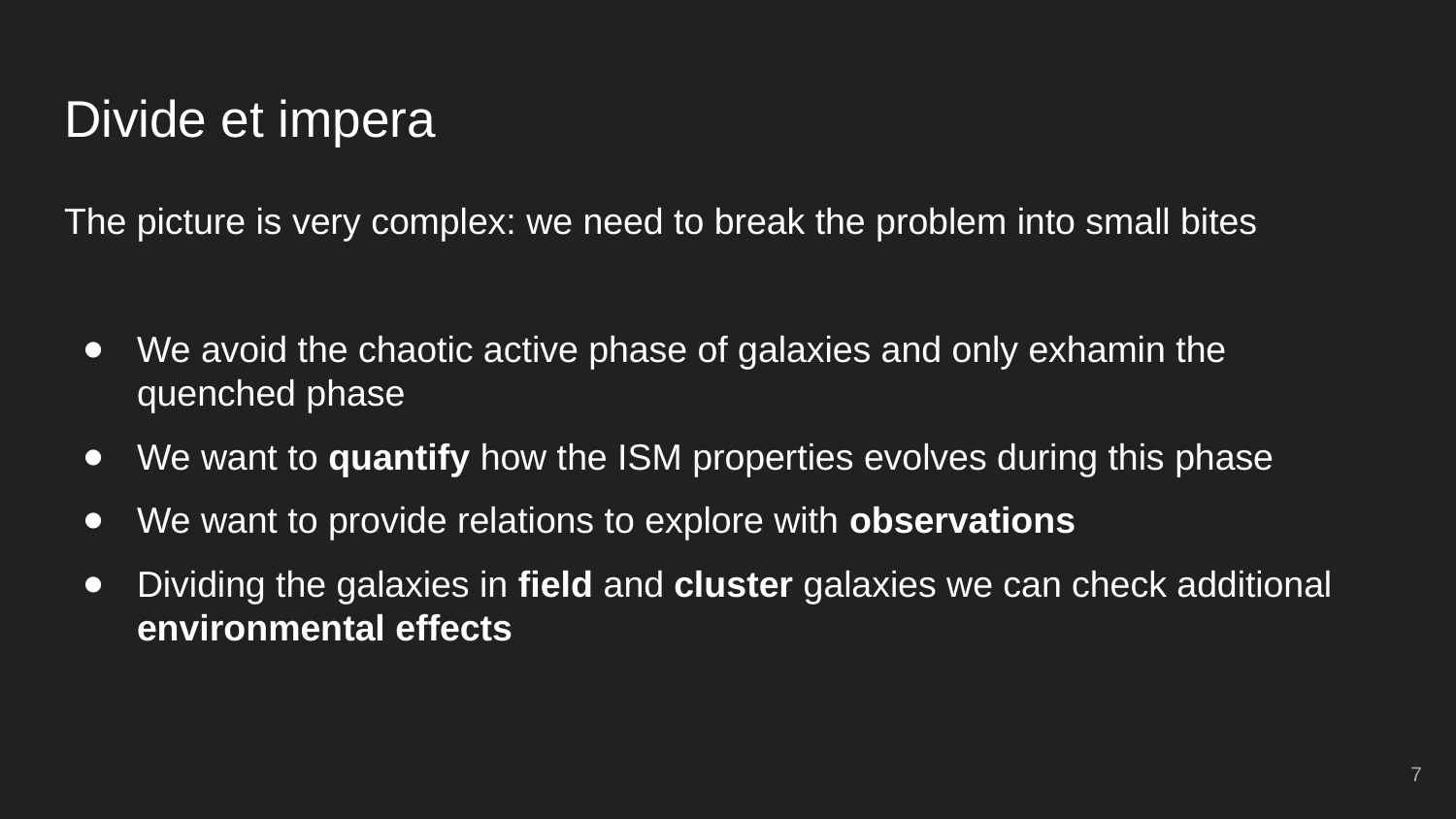

# Divide et impera
The picture is very complex: we need to break the problem into small bites

We avoid the chaotic active phase of galaxies and only exhamin the quenched phase
We want to quantify how the ISM properties evolves during this phase
We want to provide relations to explore with observations
Dividing the galaxies in field and cluster galaxies we can check additional environmental effects
7